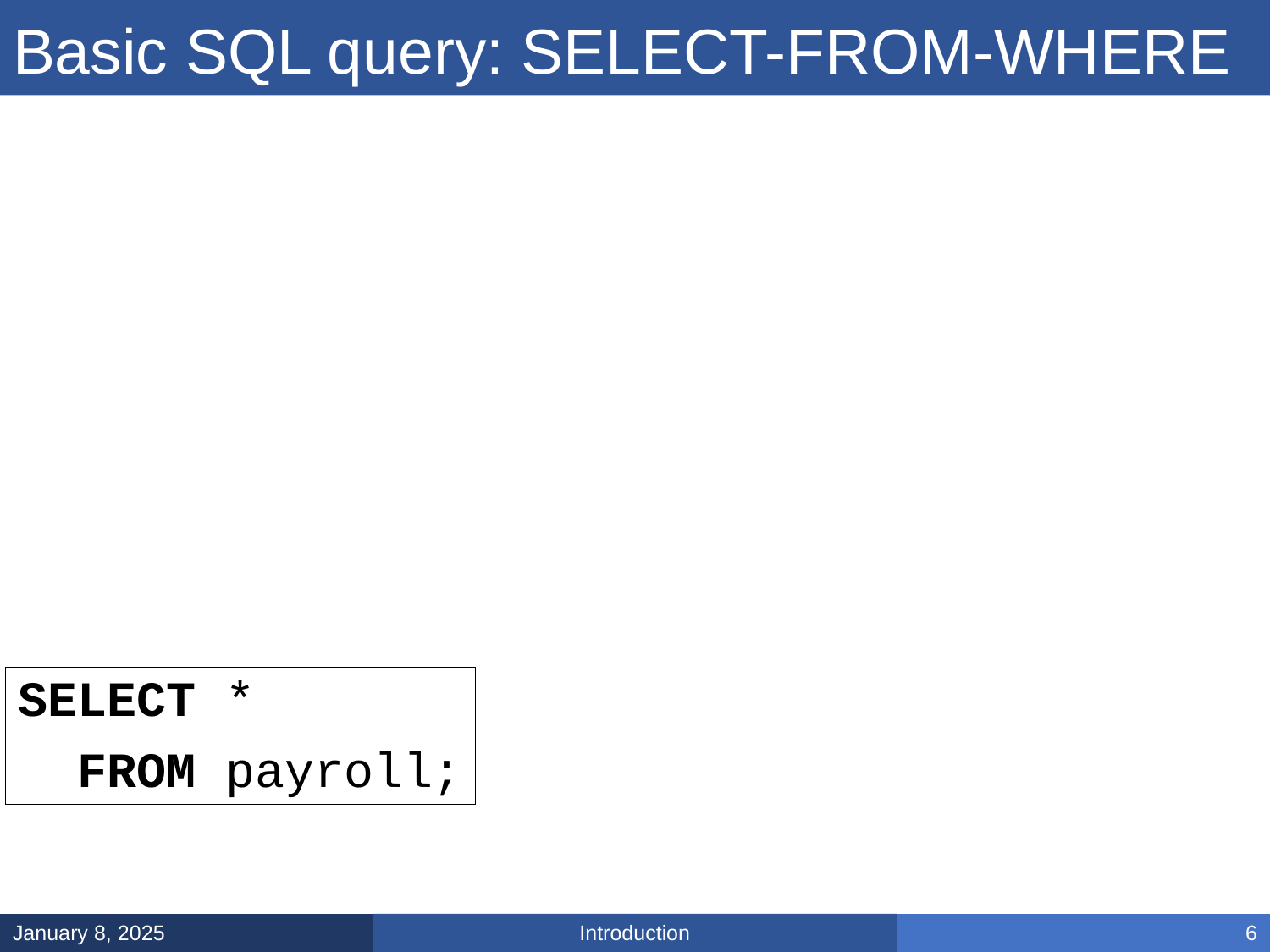

# Basic SQL query: SELECT-FROM-WHERE
SELECT *
  FROM payroll;
Introduction
January 8, 2025
6